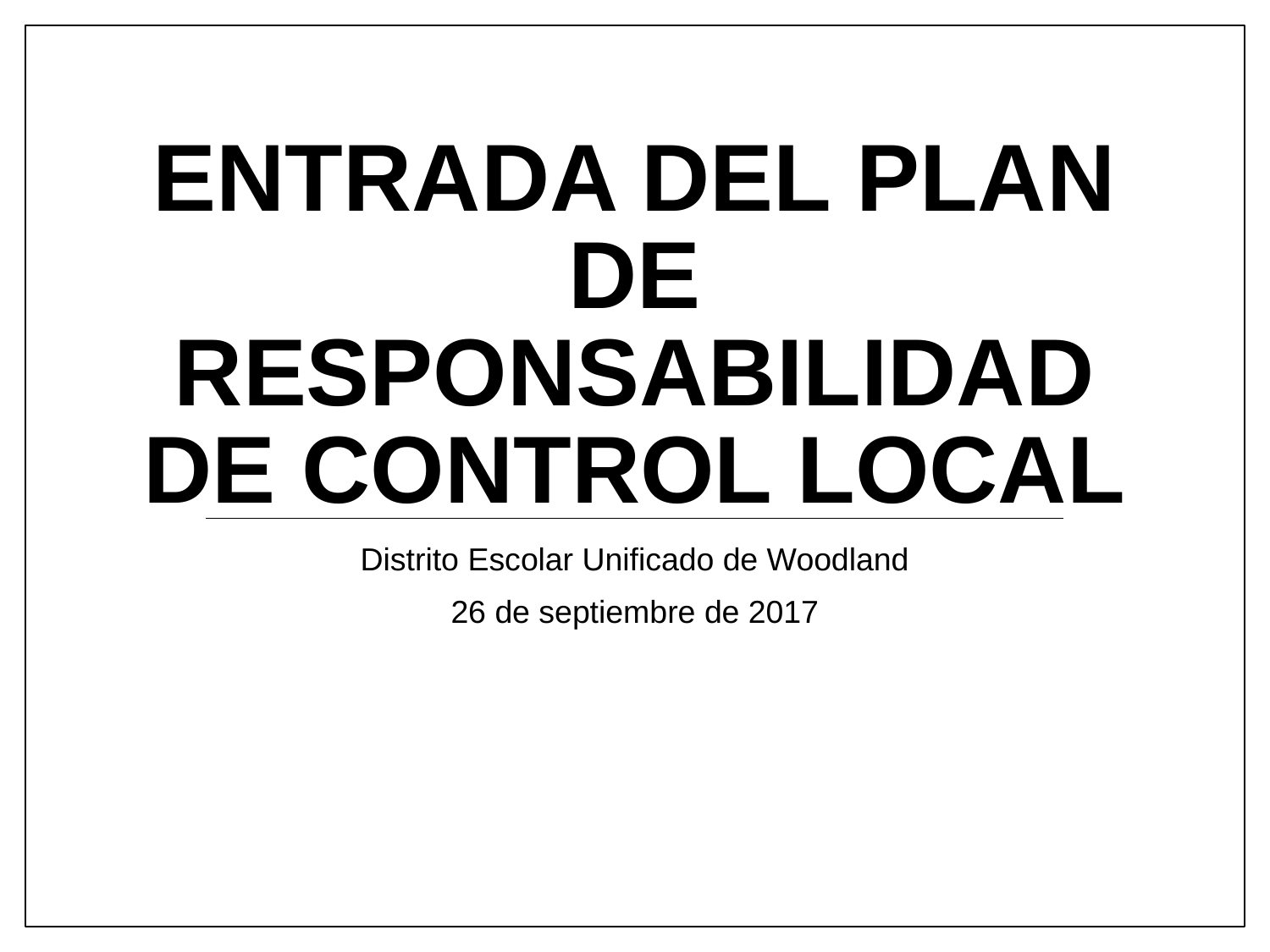

# Entrada del Plan de Responsabilidad de Control Local
Distrito Escolar Unificado de Woodland
26 de septiembre de 2017